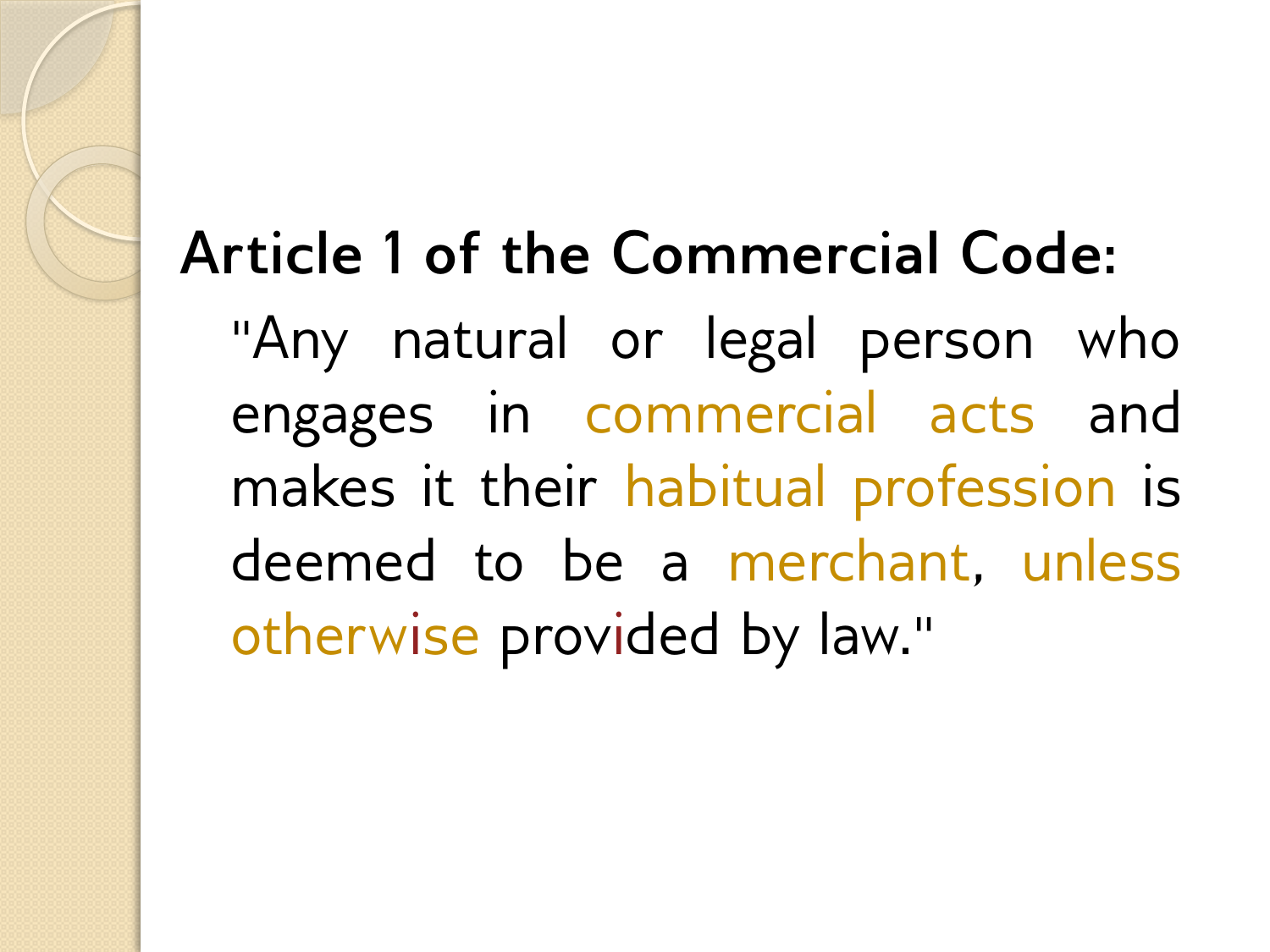

Article 1 of the Commercial Code:
"Any natural or legal person who engages in commercial acts and makes it their habitual profession is deemed to be a merchant, unless otherwise provided by law."